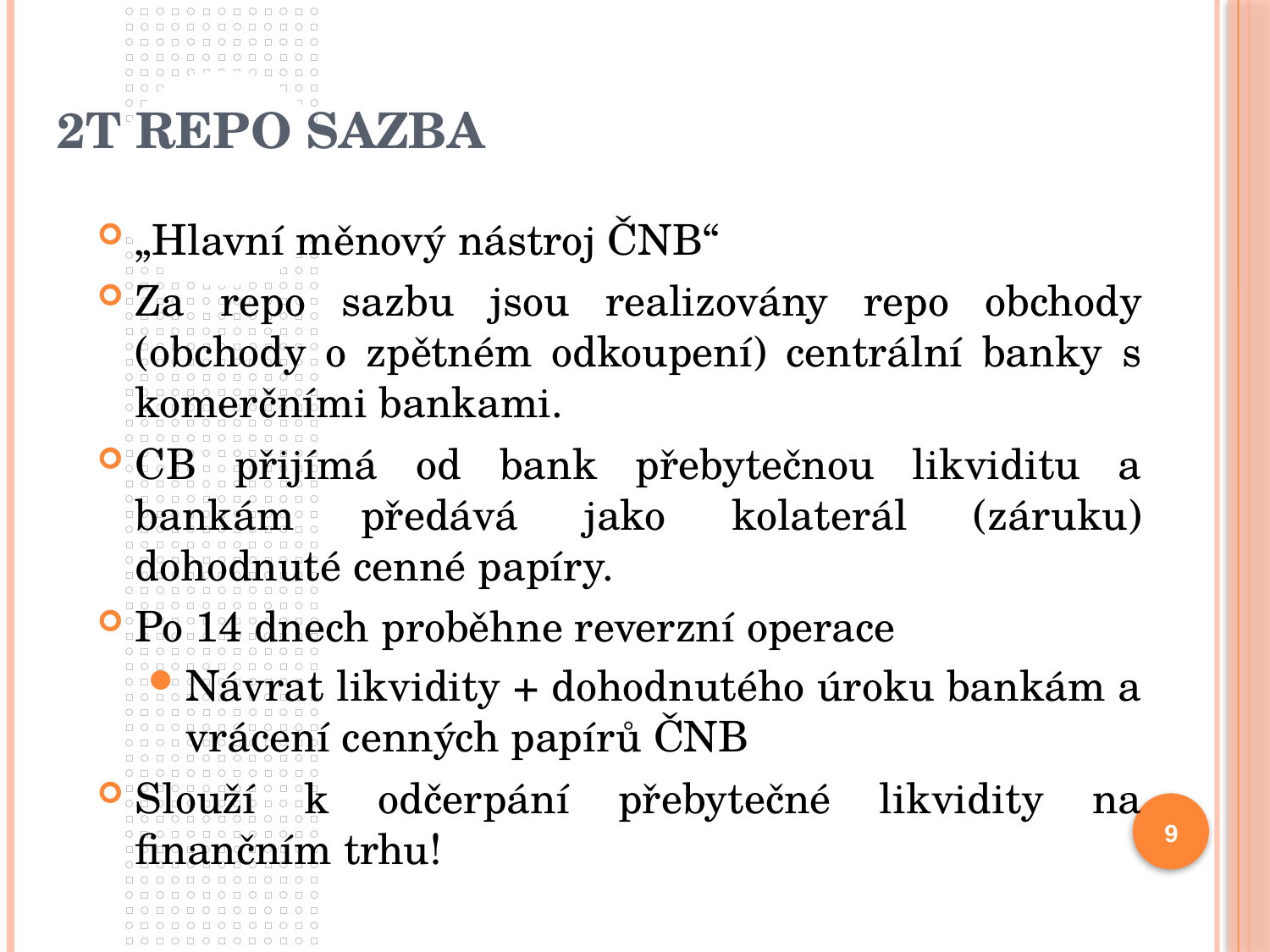

# 2T Repo sazba
„Hlavní měnový nástroj ČNB“
Za repo sazbu jsou realizovány repo obchody (obchody o zpětném odkoupení) centrální banky s komerčními bankami.
CB přijímá od bank přebytečnou likviditu a bankám předává jako kolaterál (záruku) dohodnuté cenné papíry.
Po 14 dnech proběhne reverzní operace
Návrat likvidity + dohodnutého úroku bankám a vrácení cenných papírů ČNB
Slouží k odčerpání přebytečné likvidity na finančním trhu!

9